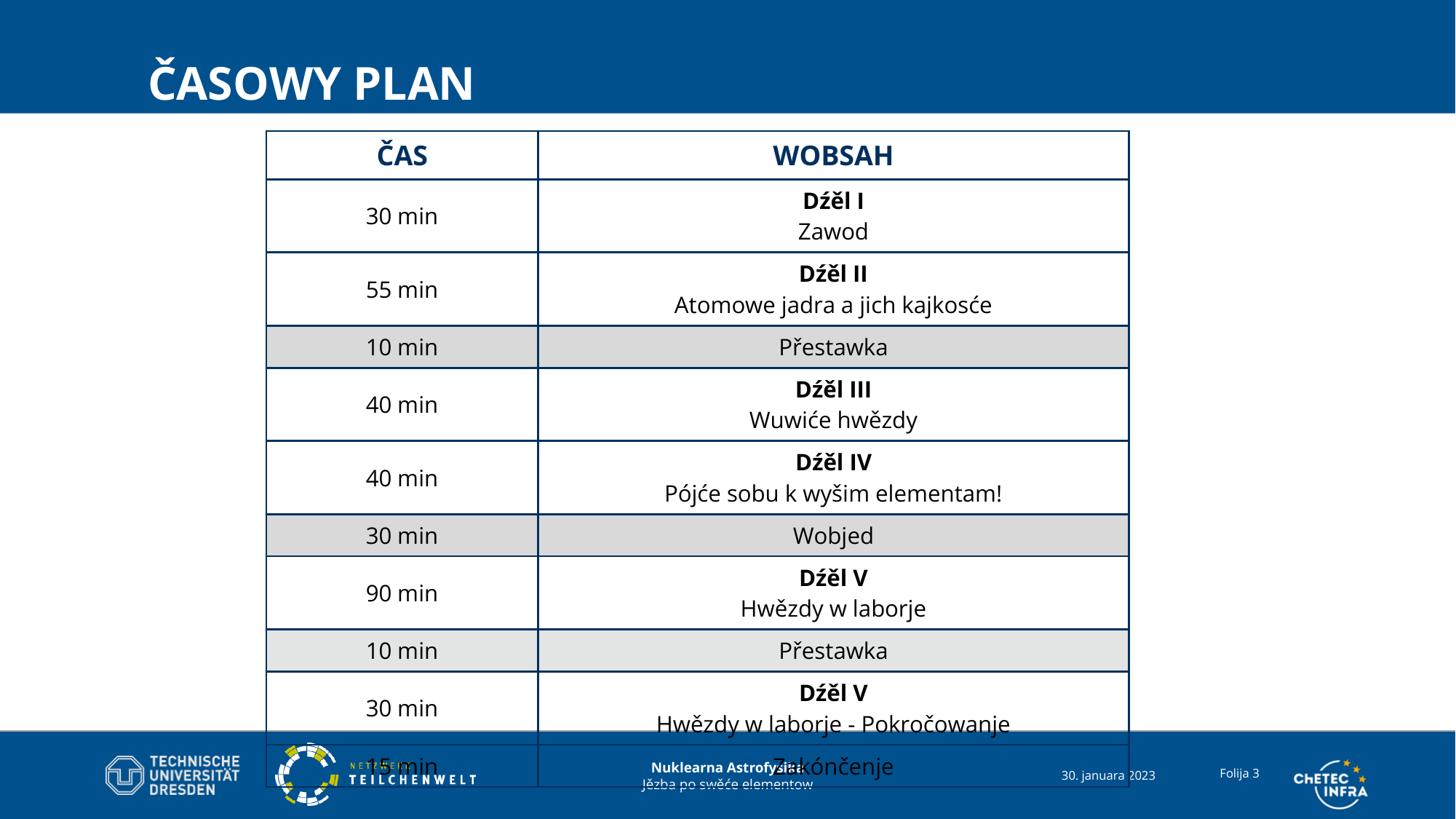

# Časowy plan
| čas | wobsah |
| --- | --- |
| 30 min | Dźěl I Zawod |
| 55 min | Dźěl II Atomowe jadra a jich kajkosće |
| 10 min | Přestawka |
| 40 min | Dźěl III Wuwiće hwězdy |
| 40 min | Dźěl IV Pójće sobu k wyšim elementam! |
| 30 min | Wobjed |
| 90 min | Dźěl V Hwězdy w laborje |
| 10 min | Přestawka |
| 30 min | Dźěl V Hwězdy w laborje - Pokročowanje |
| 15 min | Zakónčenje |